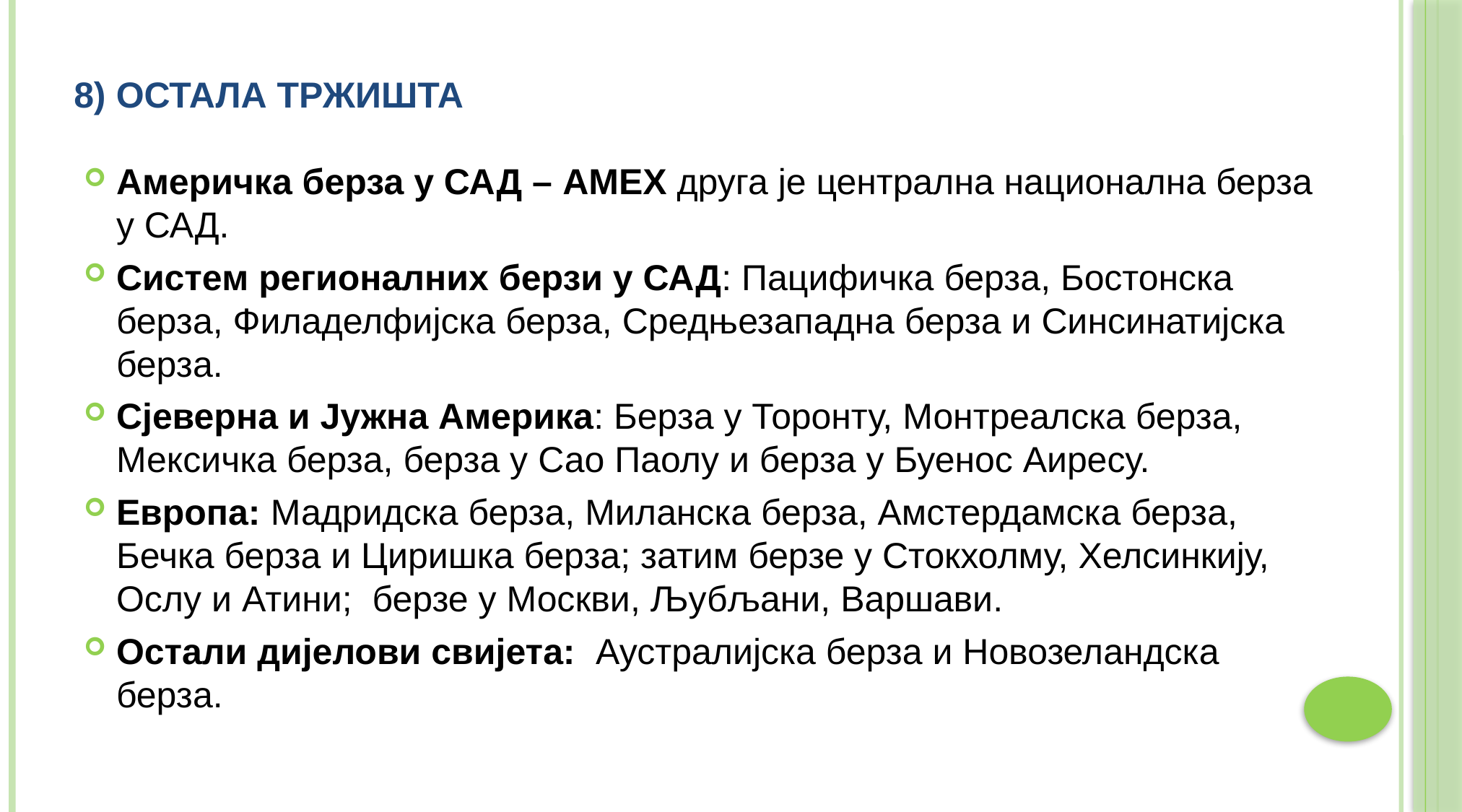

# 8) ОСТАЛА ТРЖИШТА
Америчка берза у САД – AMEX друга је централна национална берза у САД.
Систем регионалних берзи у САД: Пацифичка берза, Бостонска берза, Филаделфијска берза, Средњезападна берза и Синсинатијска берза.
Сјеверна и Јужна Америка: Берза у Торонту, Монтреалска берза, Мексичка берза, берза у Сао Паолу и берза у Буенос Аиресу.
Европа: Мадридска берза, Миланска берза, Амстердамска берза, Бечка берза и Циришка берза; затим берзе у Стокхолму, Хелсинкију, Ослу и Атини;  берзе у Москви, Љубљани, Варшави.
Остали дијелови свијета:  Аустралијска берза и Новозеландска берза.